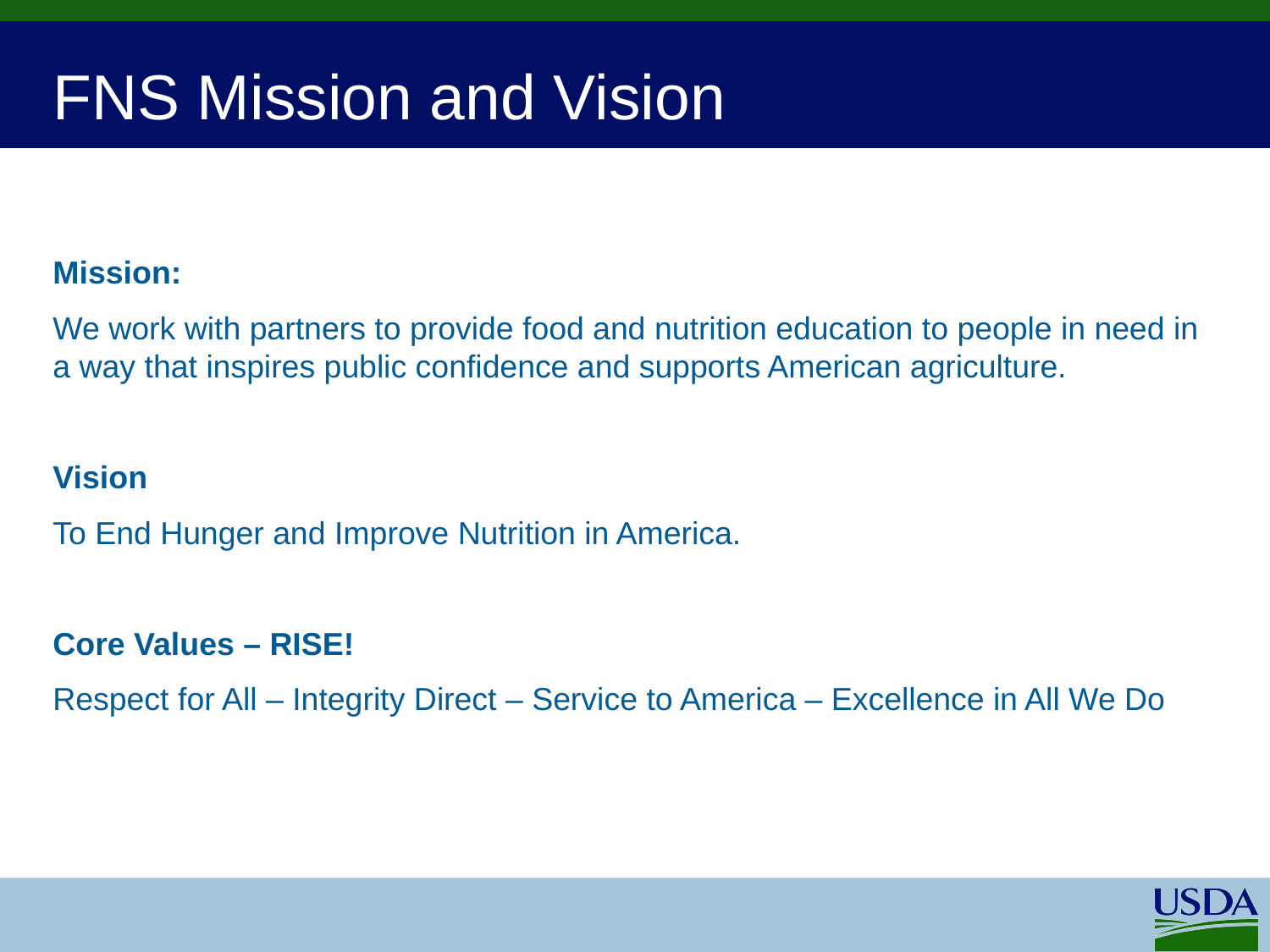

# FNS Mission and Vision

Mission:
We work with partners to provide food and nutrition education to people in need in a way that inspires public confidence and supports American agriculture.

Vision
To End Hunger and Improve Nutrition in America.

Core Values – RISE!
Respect for All – Integrity Direct – Service to America – Excellence in All We Do